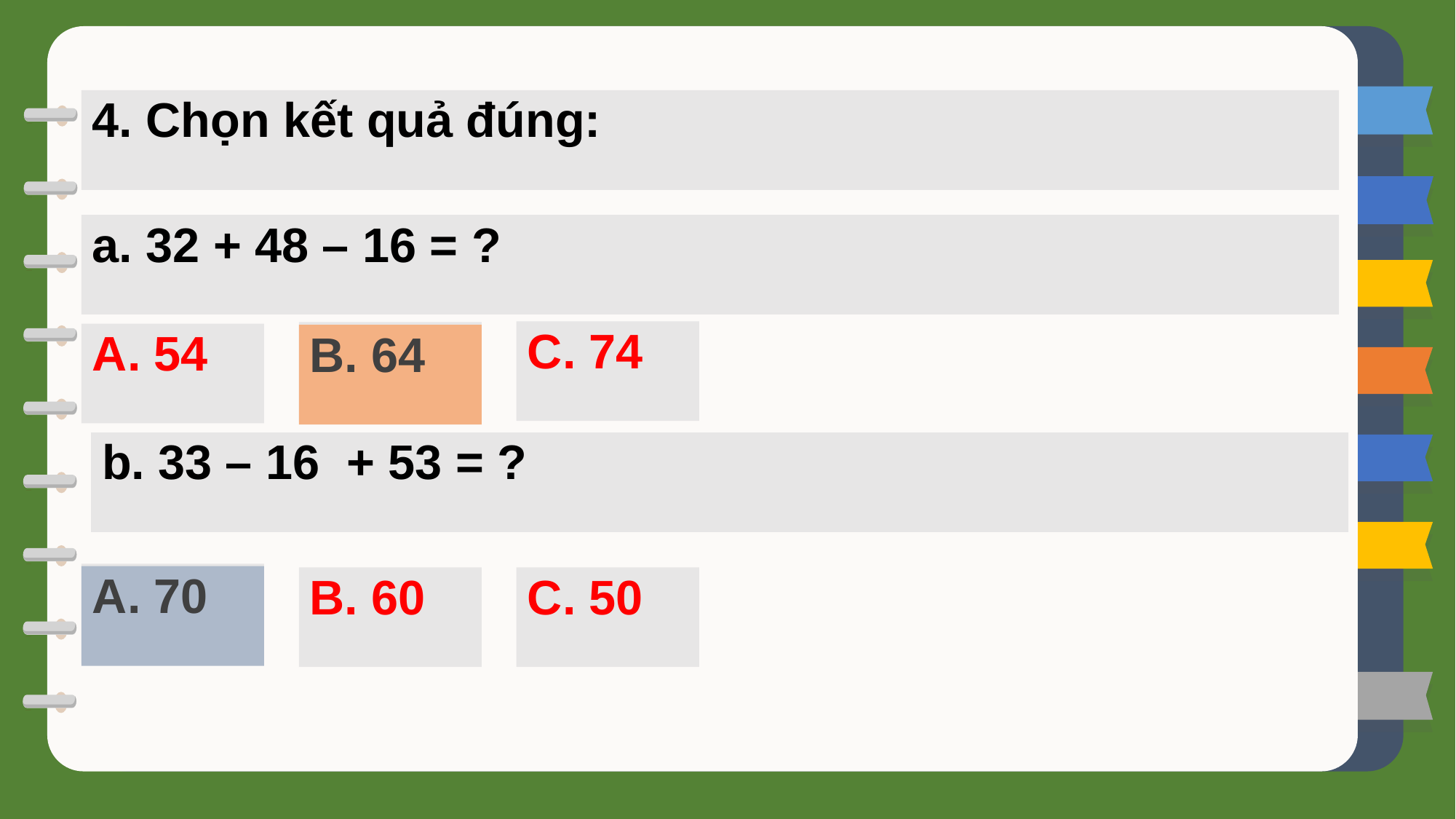

4. Chọn kết quả đúng:

a. 32 + 48 – 16 = ?

C. 74

B. 64

A. 54

B. 64

b. 33 – 16  + 53 = ?

A. 70

A. 70

B. 60

C. 50